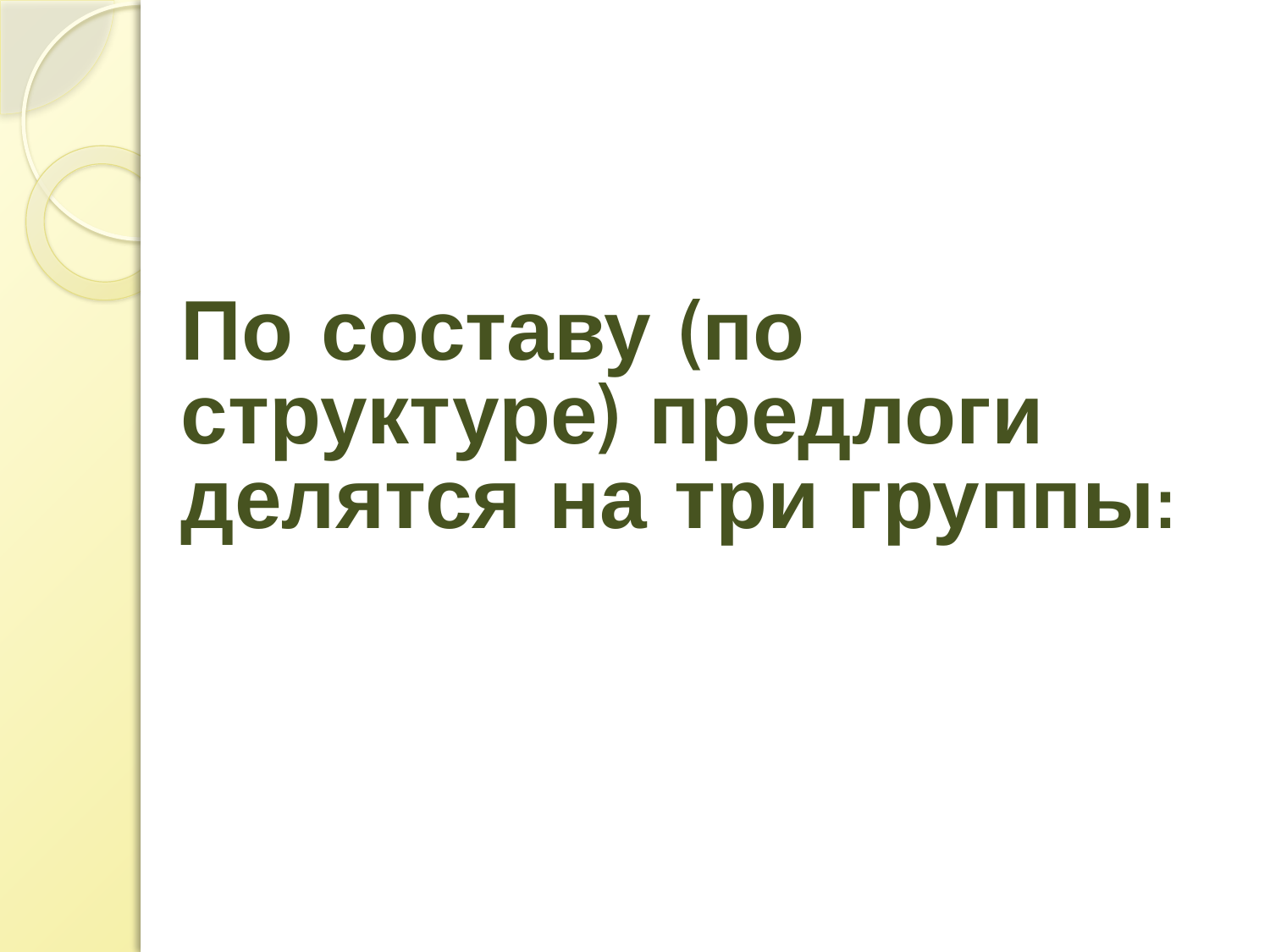

# По составу (по структуре) предлоги делятся на три группы: